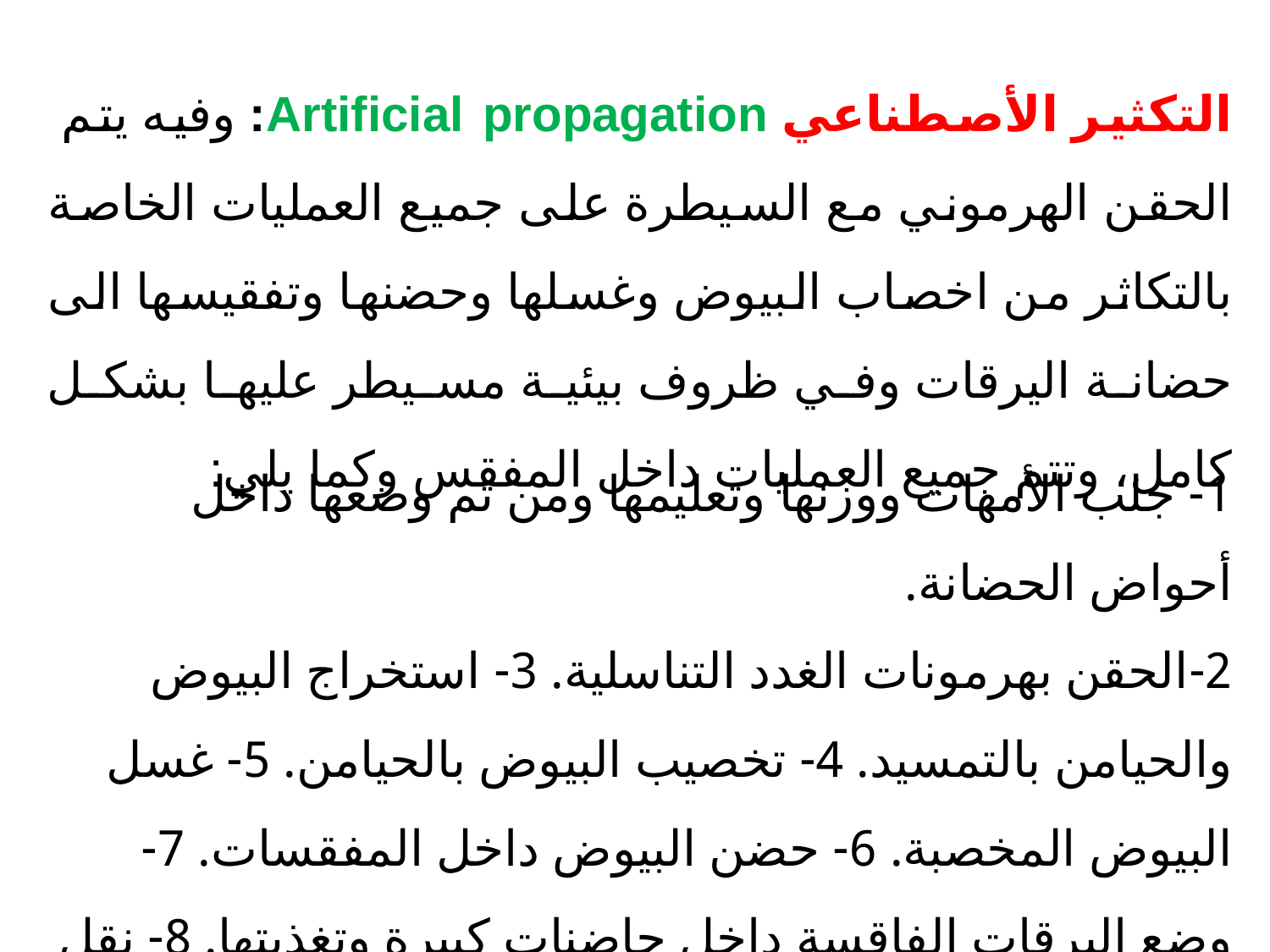

التكثير الأصطناعي Artificial propagation: وفيه يتم  الحقن الهرموني مع السيطرة على جميع العمليات الخاصة بالتكاثر من اخصاب البيوض وغسلها وحضنها وتفقيسها الى حضانة اليرقات وفي ظروف بيئية مسيطر عليها بشكل كامل، وتتم جميع العمليات داخل المفقس وكما يلي:
1- جلب الأمهات ووزنها وتعليمها ومن ثم وضعها داخل أحواض الحضانة.
2-الحقن بهرمونات الغدد التناسلية. 3- استخراج البيوض والحيامن بالتمسيد. 4- تخصيب البيوض بالحيامن. 5- غسل البيوض المخصبة. 6- حضن البيوض داخل المفقسات. 7- وضع اليرقات الفاقسة داخل حاضنات كبيرة وتغذيتها. 8- نقل اليرقات الى احواض الحضانة الخارجية.